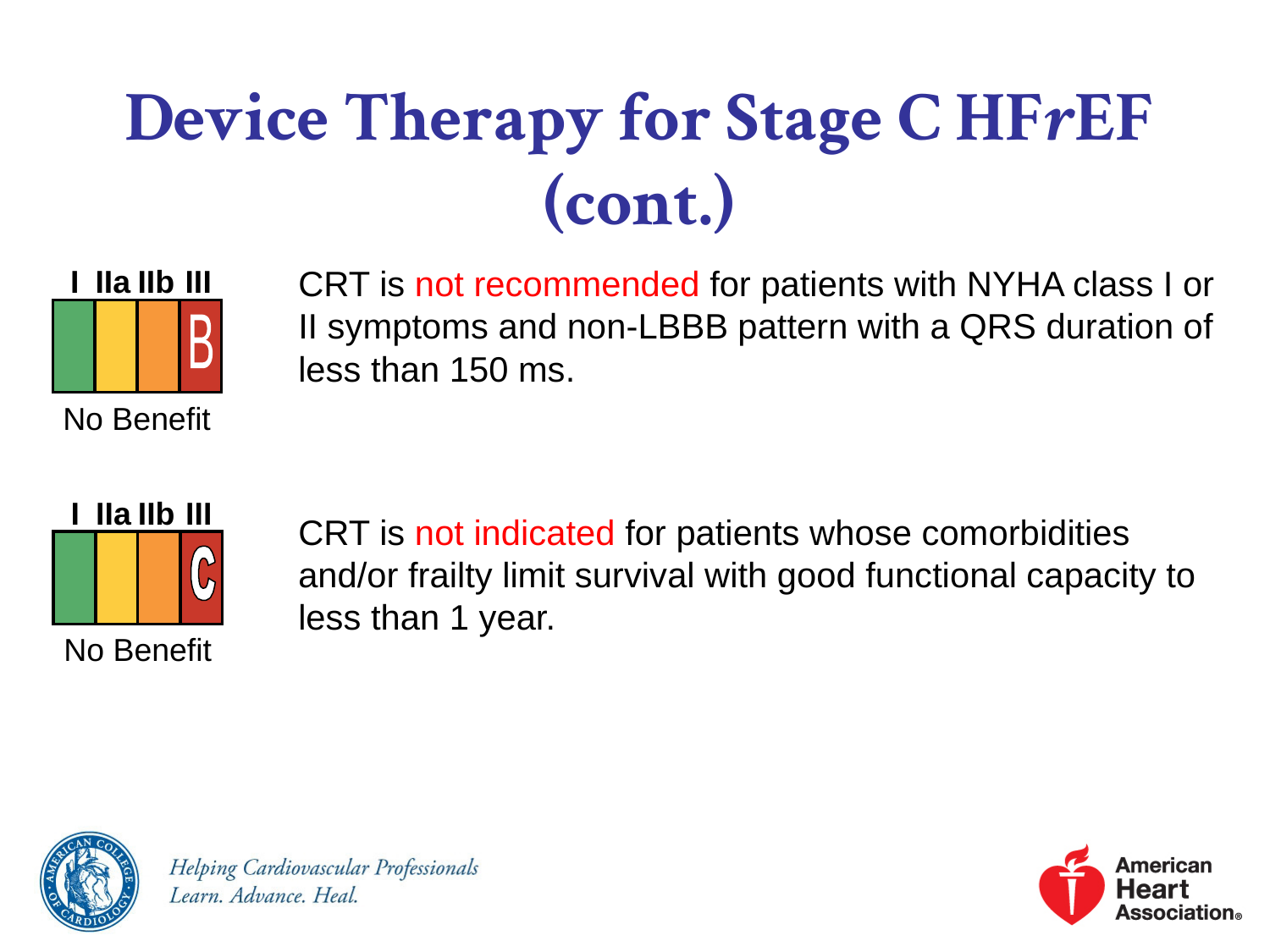

# Device Therapy for Stage C HFrEF (cont.)
CRT is not recommended for patients with NYHA class I or II symptoms and non-LBBB pattern with a QRS duration of less than 150 ms.

CRT is not indicated for patients whose comorbidities and/or frailty limit survival with good functional capacity to less than 1 year.
I
IIa
IIb
III

B
No Benefit
I
IIa
IIb
III

No Benefit